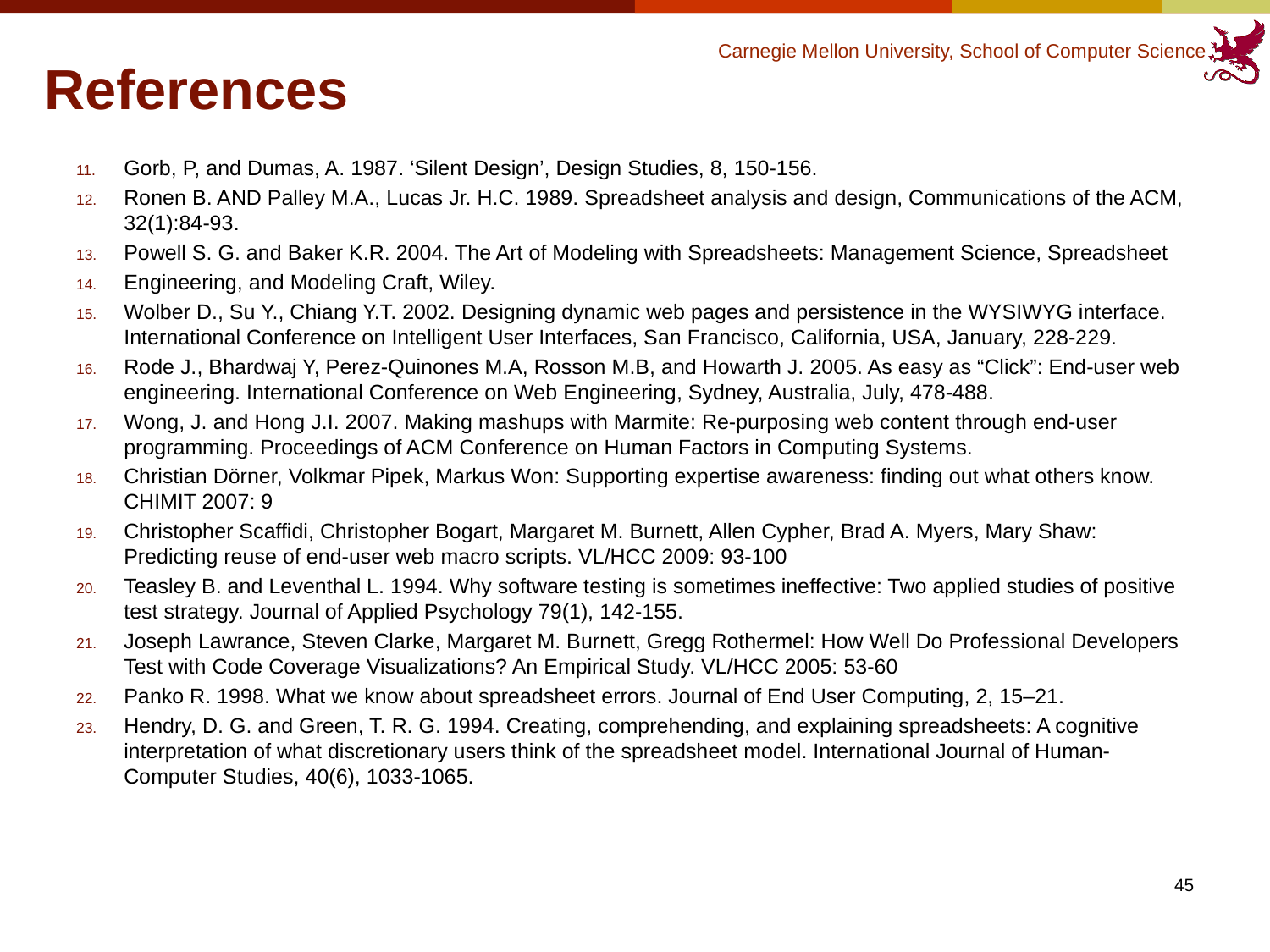

# References
Gorb, P, and Dumas, A. 1987. ‘Silent Design’, Design Studies, 8, 150-156.
Ronen B. AND Palley M.A., Lucas Jr. H.C. 1989. Spreadsheet analysis and design, Communications of the ACM, 32(1):84-93.
Powell S. G. and Baker K.R. 2004. The Art of Modeling with Spreadsheets: Management Science, Spreadsheet
Engineering, and Modeling Craft, Wiley.
Wolber D., Su Y., Chiang Y.T. 2002. Designing dynamic web pages and persistence in the WYSIWYG interface. International Conference on Intelligent User Interfaces, San Francisco, California, USA, January, 228-229.
Rode J., Bhardwaj Y, Perez-Quinones M.A, Rosson M.B, and Howarth J. 2005. As easy as “Click”: End-user web engineering. International Conference on Web Engineering, Sydney, Australia, July, 478-488.
Wong, J. and Hong J.I. 2007. Making mashups with Marmite: Re-purposing web content through end-user programming. Proceedings of ACM Conference on Human Factors in Computing Systems.
Christian Dörner, Volkmar Pipek, Markus Won: Supporting expertise awareness: finding out what others know. CHIMIT 2007: 9
Christopher Scaffidi, Christopher Bogart, Margaret M. Burnett, Allen Cypher, Brad A. Myers, Mary Shaw: Predicting reuse of end-user web macro scripts. VL/HCC 2009: 93-100
Teasley B. and Leventhal L. 1994. Why software testing is sometimes ineffective: Two applied studies of positive test strategy. Journal of Applied Psychology 79(1), 142-155.
Joseph Lawrance, Steven Clarke, Margaret M. Burnett, Gregg Rothermel: How Well Do Professional Developers Test with Code Coverage Visualizations? An Empirical Study. VL/HCC 2005: 53-60
Panko R. 1998. What we know about spreadsheet errors. Journal of End User Computing, 2, 15–21.
Hendry, D. G. and Green, T. R. G. 1994. Creating, comprehending, and explaining spreadsheets: A cognitive interpretation of what discretionary users think of the spreadsheet model. International Journal of Human-Computer Studies, 40(6), 1033-1065.
45